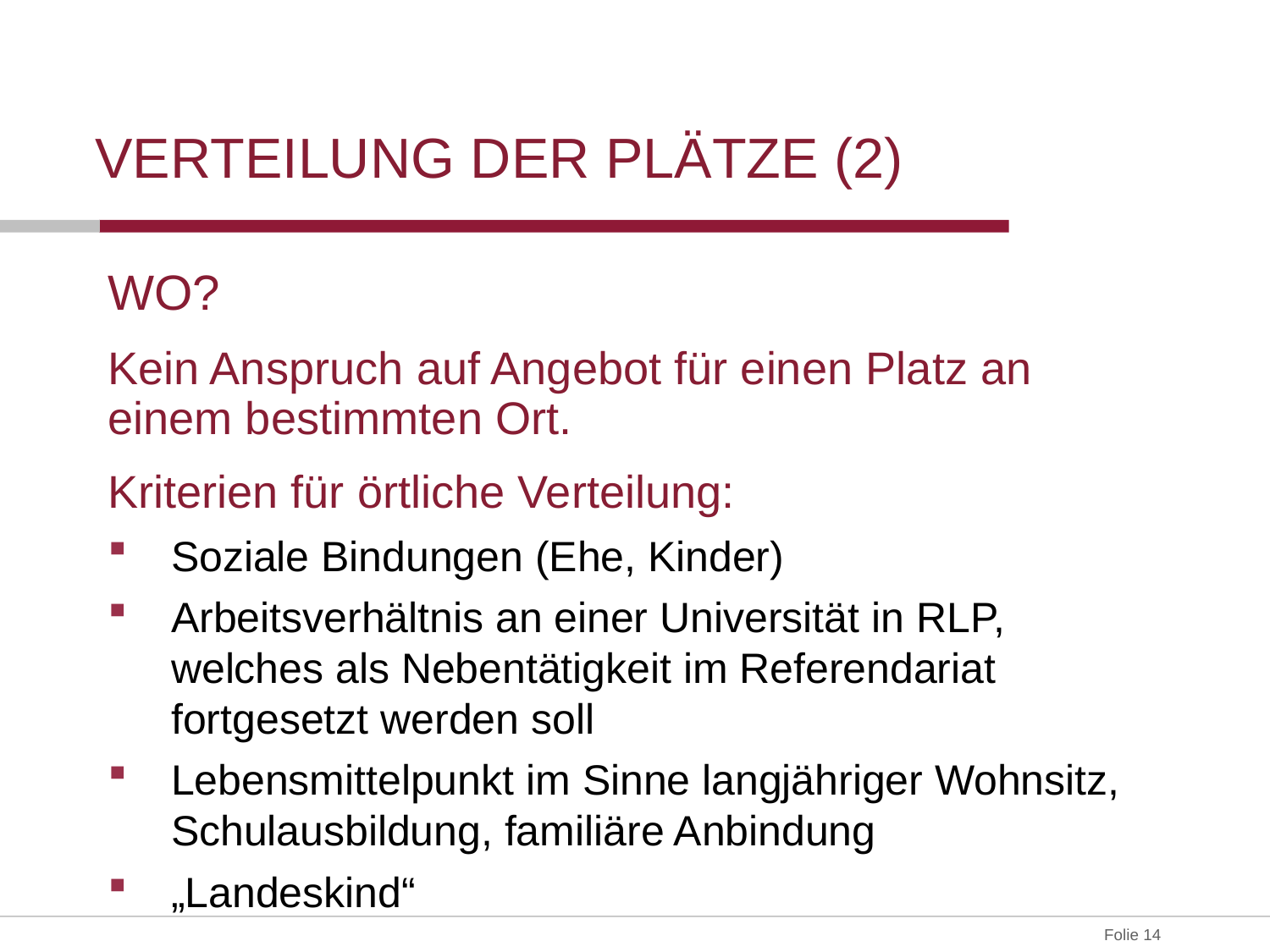

# Verteilung der Plätze (2)
WO?
Kein Anspruch auf Angebot für einen Platz an einem bestimmten Ort.
Kriterien für örtliche Verteilung:
Soziale Bindungen (Ehe, Kinder)
Arbeitsverhältnis an einer Universität in RLP, welches als Nebentätigkeit im Referendariat fortgesetzt werden soll
Lebensmittelpunkt im Sinne langjähriger Wohnsitz, Schulausbildung, familiäre Anbindung
„Landeskind“